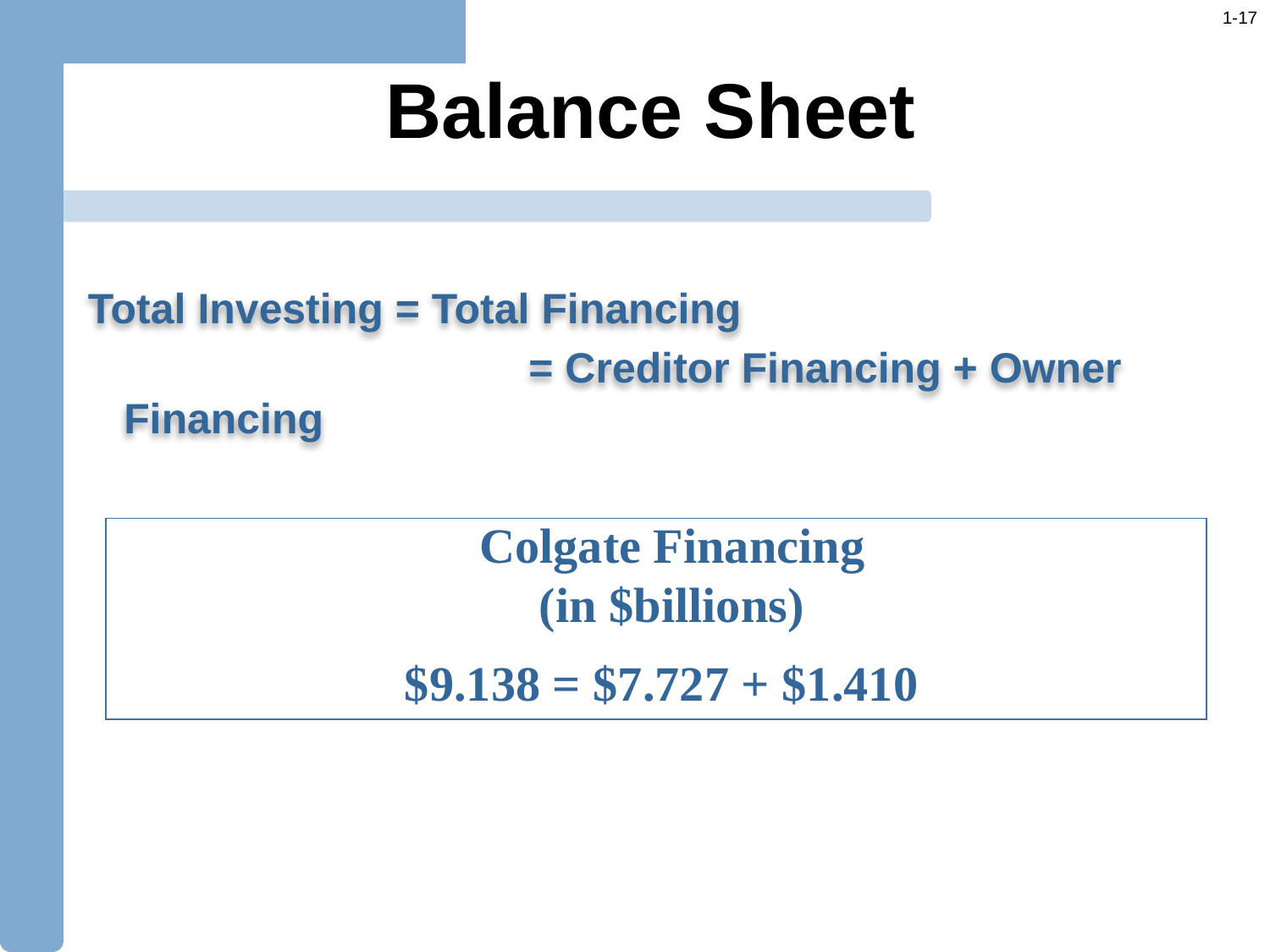

Balance Sheet
 Total Investing = Total Financing
				  = Creditor Financing + Owner Financing
Colgate Financing
(in $billions)

$9.138 = $7.727 + $1.410